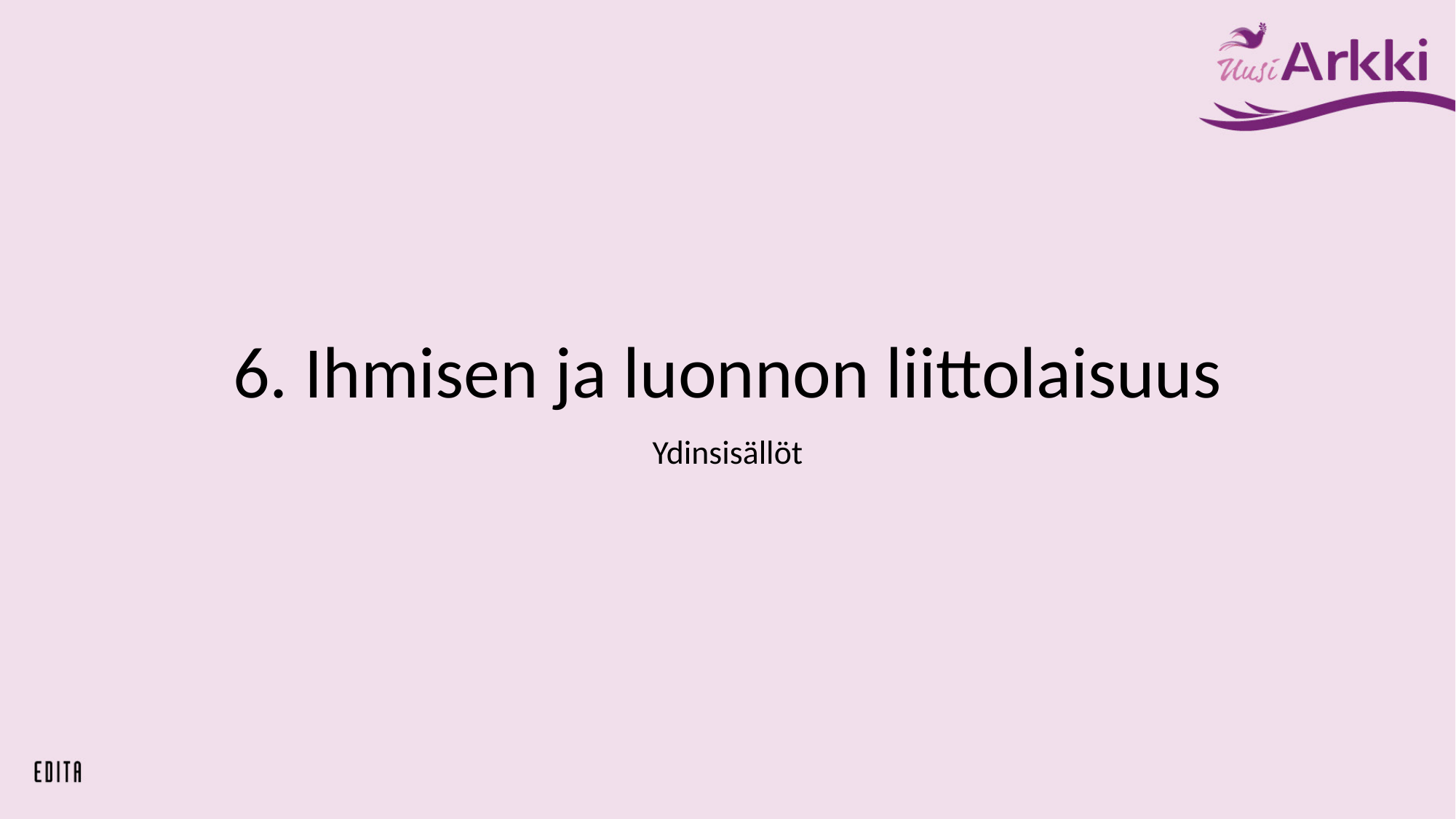

# 6. Ihmisen ja luonnon liittolaisuus
Ydinsisällöt